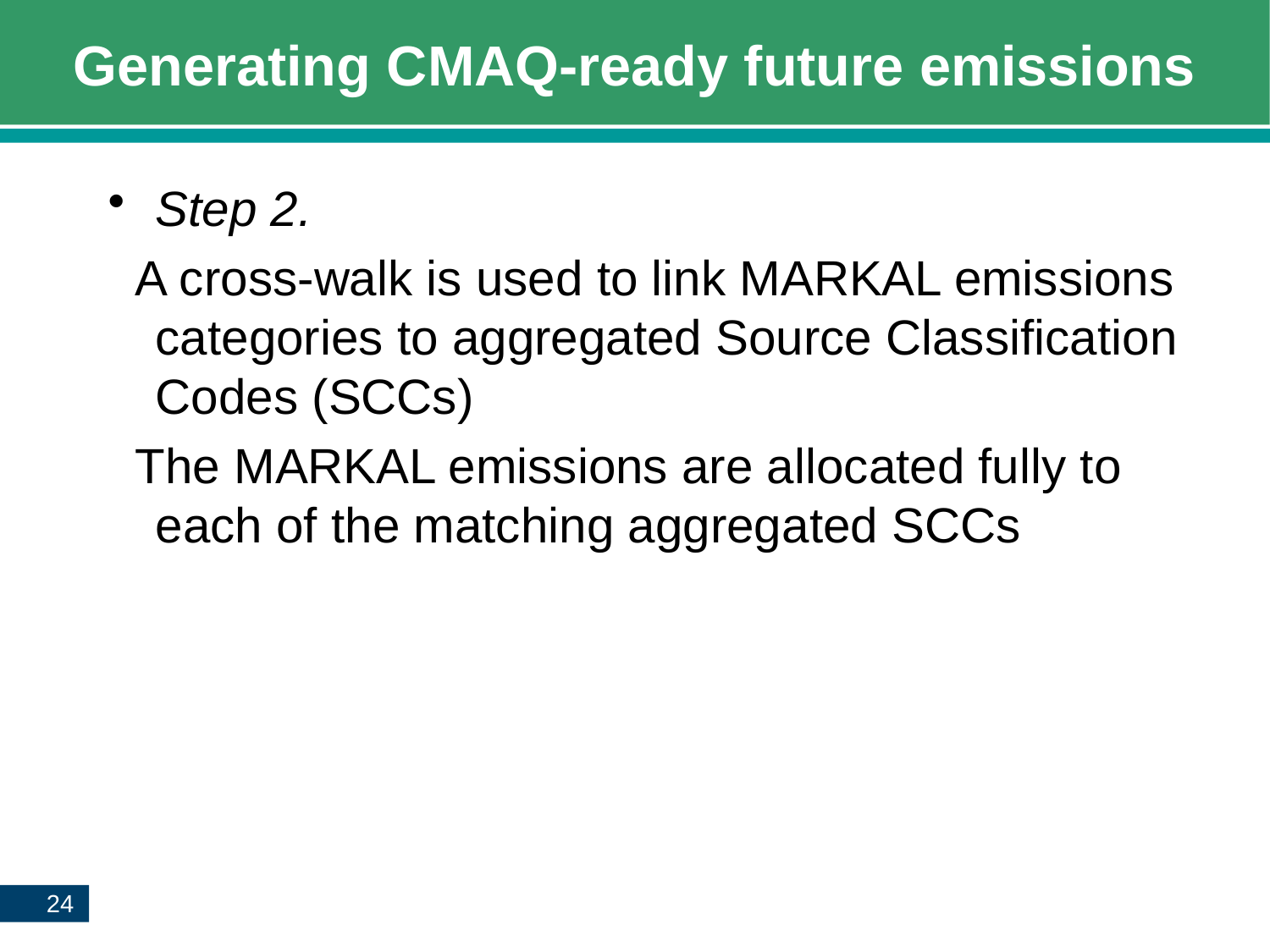

# Generating CMAQ-ready future emissions
Step 2.
  A cross-walk is used to link MARKAL emissions categories to aggregated Source Classification Codes (SCCs)
  The MARKAL emissions are allocated fully to each of the matching aggregated SCCs